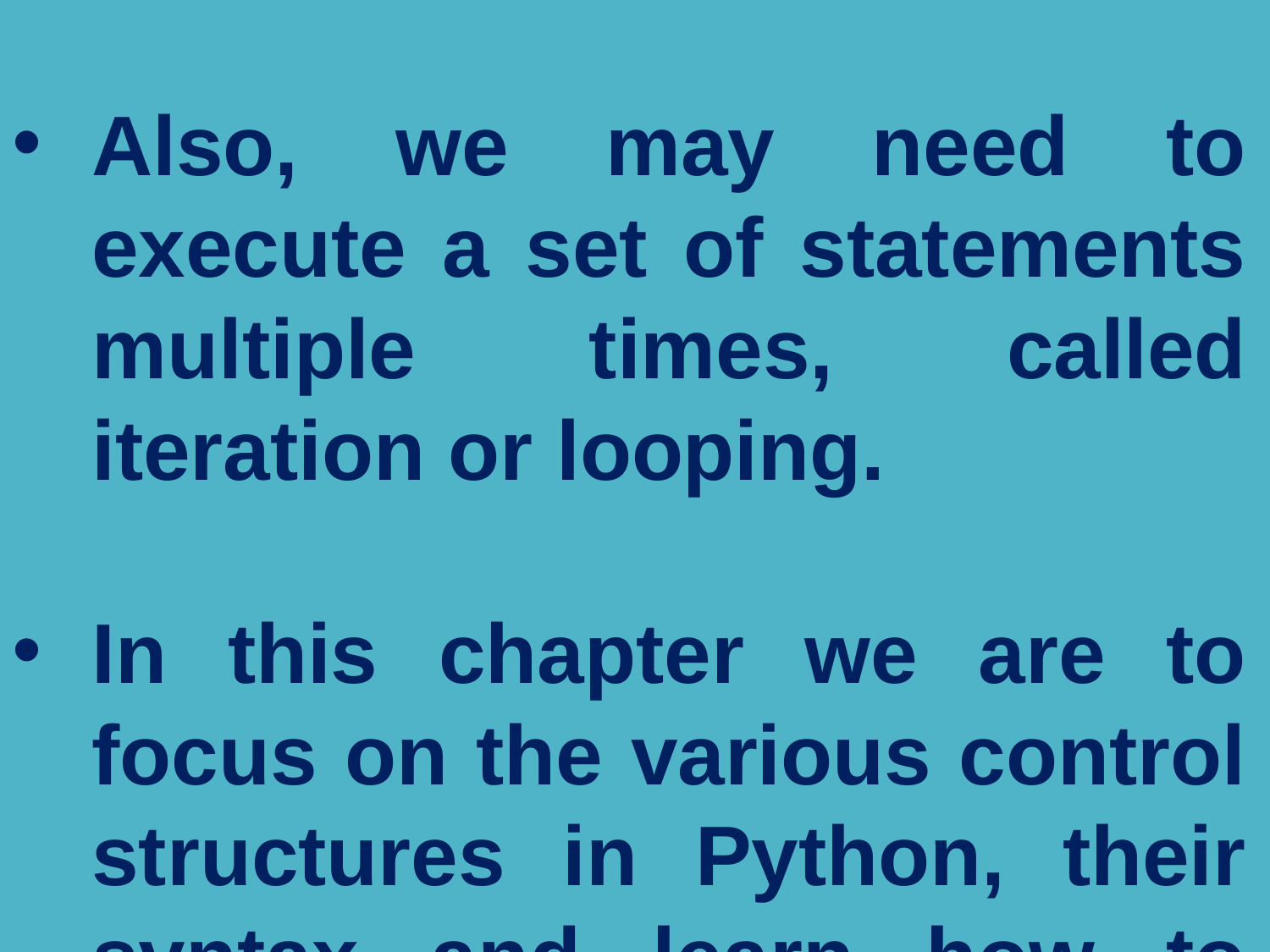

Also, we may need to execute a set of statements multiple times, called iteration or looping.

In this chapter we are to focus on the various control structures in Python, their syntax and learn how to develop the programs using them.